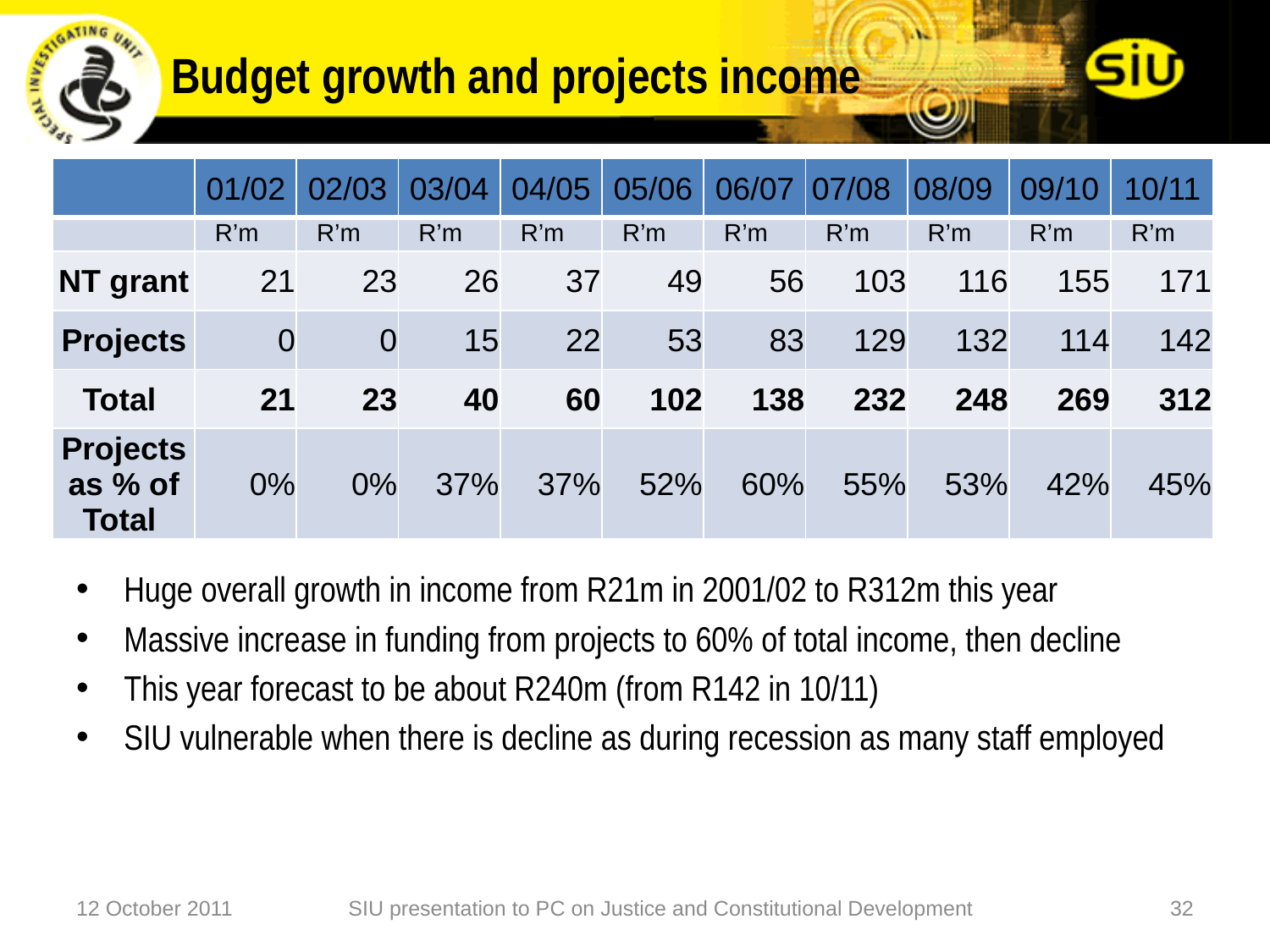

# Budget growth and projects income
|  | 01/02 | 02/03 | 03/04 | 04/05 | 05/06 | 06/07 | 07/08 | 08/09 | 09/10 | 10/11 |
| --- | --- | --- | --- | --- | --- | --- | --- | --- | --- | --- |
|  | R’m | R’m | R’m | R’m | R’m | R’m | R’m | R’m | R’m | R’m |
| NT grant | 21 | 23 | 26 | 37 | 49 | 56 | 103 | 116 | 155 | 171 |
| Projects | 0 | 0 | 15 | 22 | 53 | 83 | 129 | 132 | 114 | 142 |
| Total | 21 | 23 | 40 | 60 | 102 | 138 | 232 | 248 | 269 | 312 |
| Projects as % of Total | 0% | 0% | 37% | 37% | 52% | 60% | 55% | 53% | 42% | 45% |
Huge overall growth in income from R21m in 2001/02 to R312m this year
Massive increase in funding from projects to 60% of total income, then decline
This year forecast to be about R240m (from R142 in 10/11)
SIU vulnerable when there is decline as during recession as many staff employed
12 October 2011
SIU presentation to PC on Justice and Constitutional Development
32